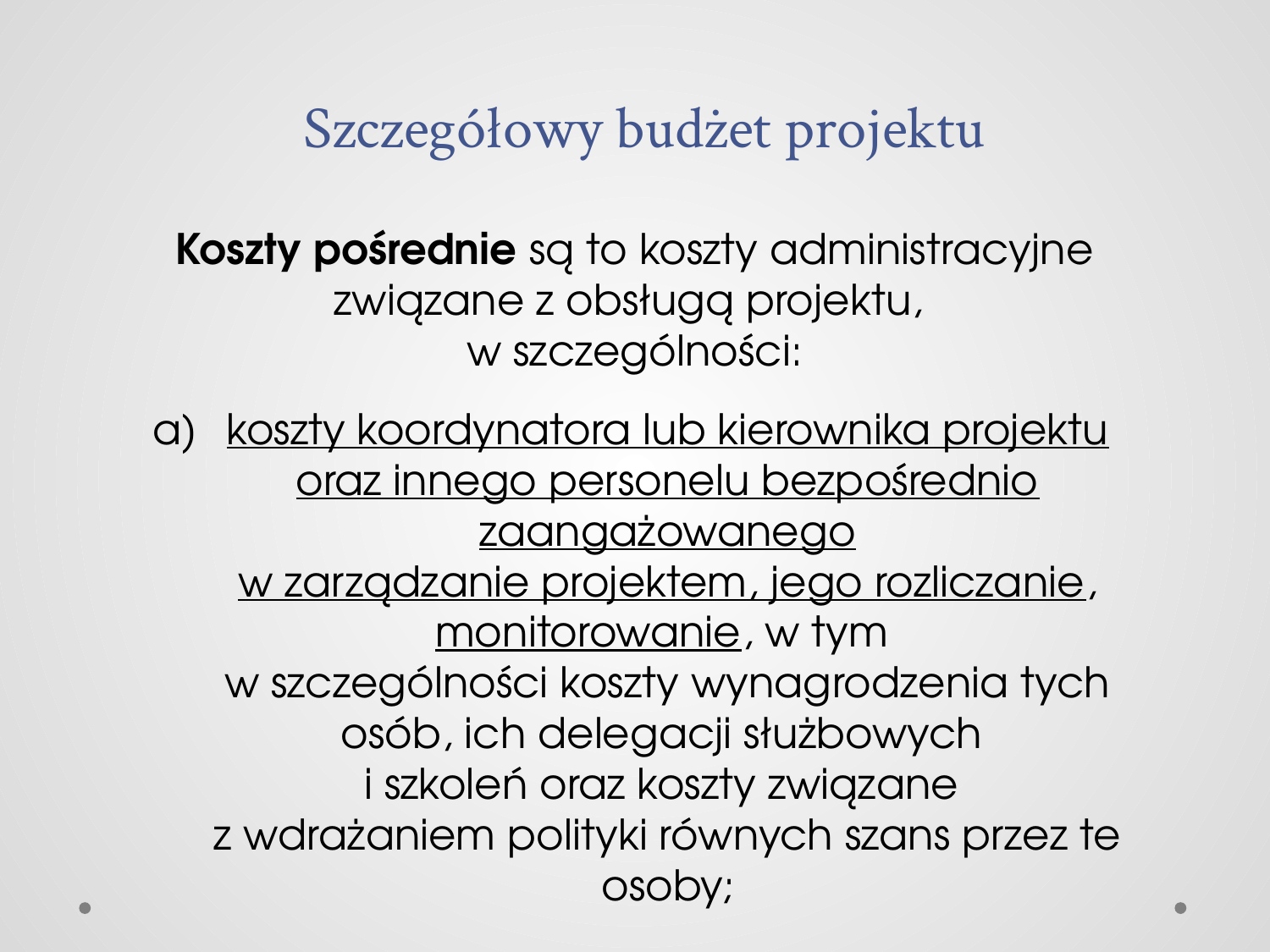

# Szczegółowy budżet projektu
Koszty pośrednie są to koszty administracyjne związane z obsługą projektu,
w szczególności:
koszty koordynatora lub kierownika projektu oraz innego personelu bezpośrednio zaangażowanego
w zarządzanie projektem, jego rozliczanie, monitorowanie, w tym
w szczególności koszty wynagrodzenia tych osób, ich delegacji służbowych
i szkoleń oraz koszty związane
z wdrażaniem polityki równych szans przez te osoby;